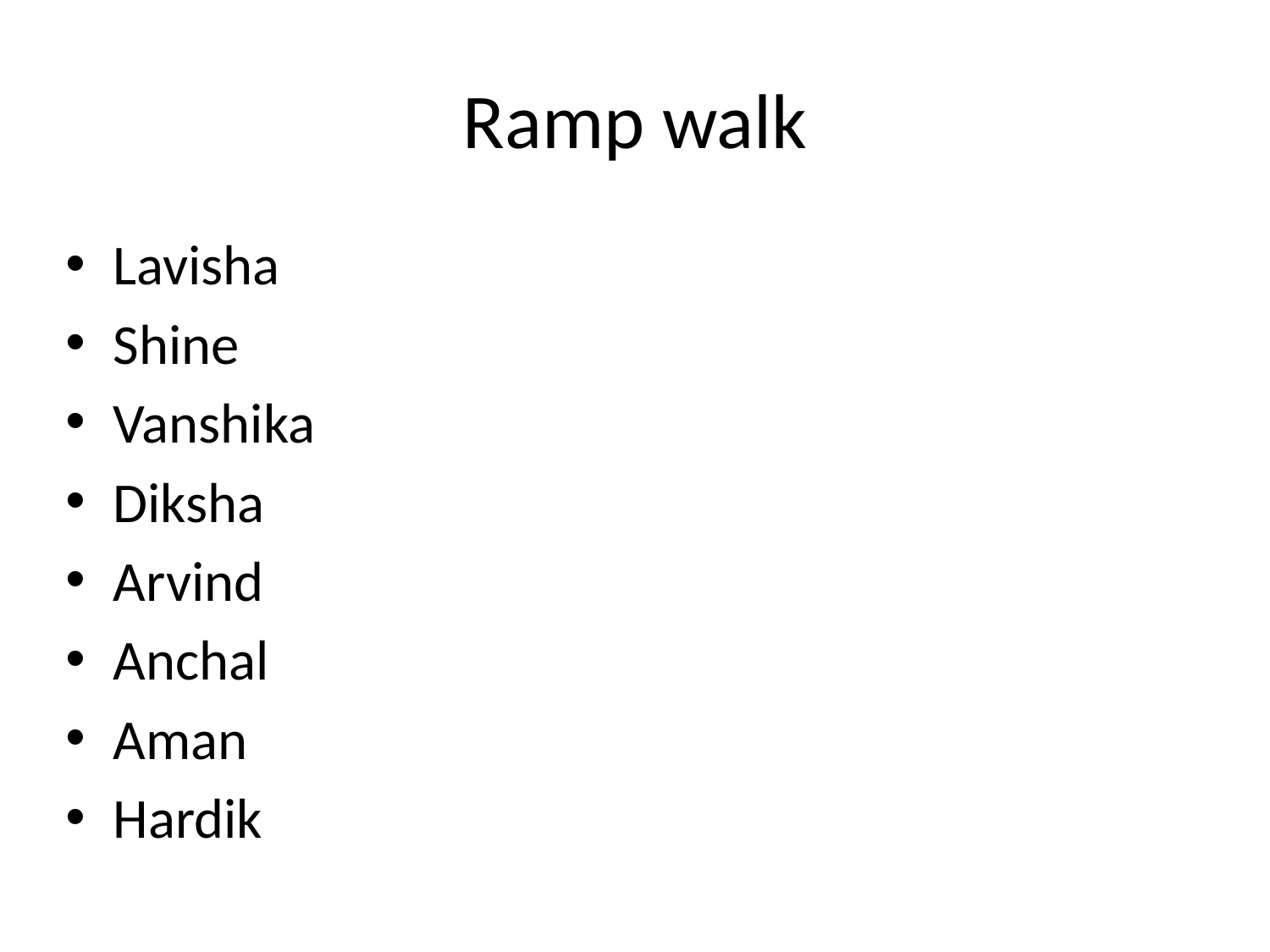

# Ramp walk
Lavisha
Shine
Vanshika
Diksha
Arvind
Anchal
Aman
Hardik